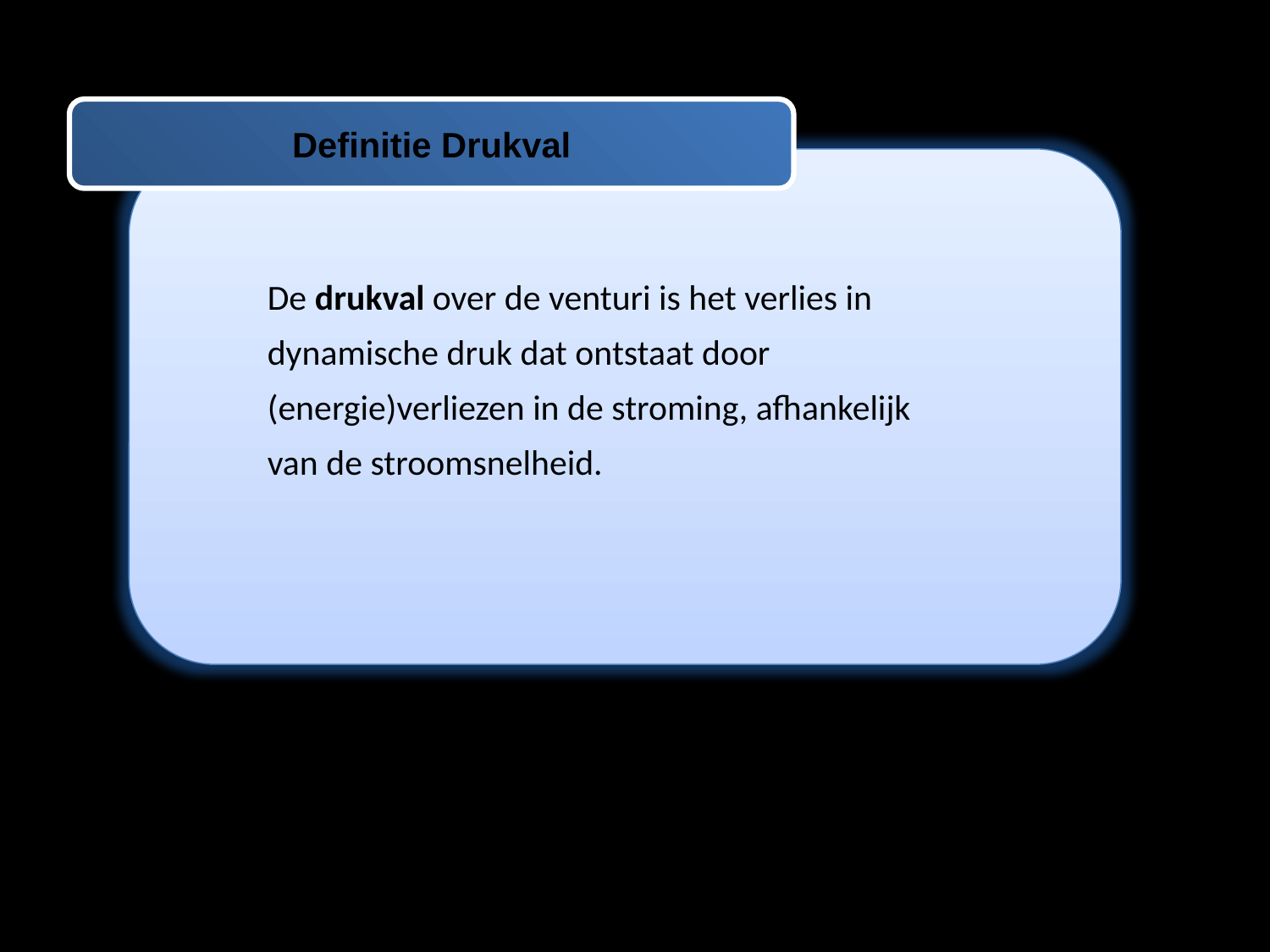

Definitie Drukval

De drukval over de venturi is het verlies in dynamische druk dat ontstaat door (energie)verliezen in de stroming, afhankelijk van de stroomsnelheid.